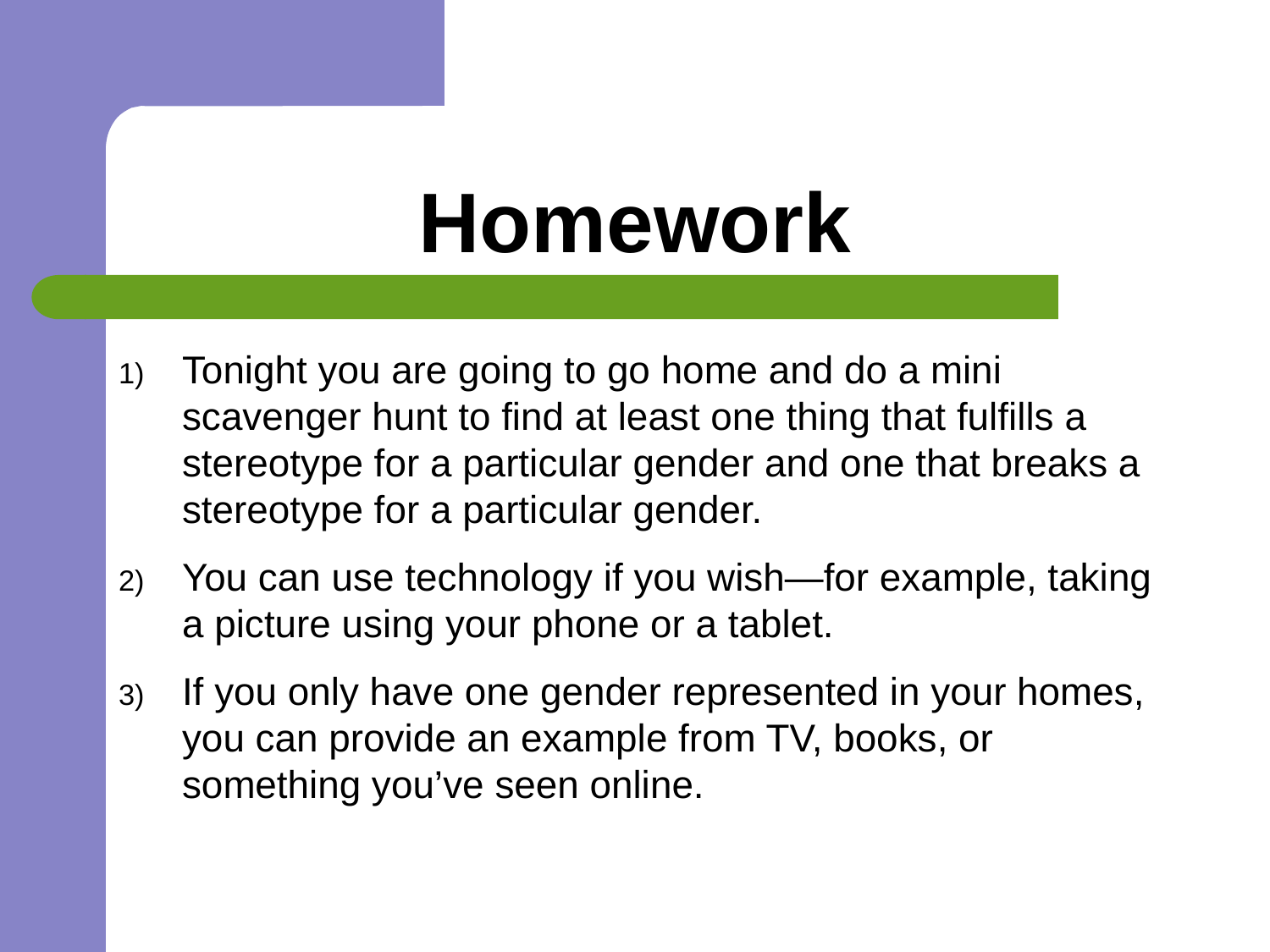

# Homework
Tonight you are going to go home and do a mini scavenger hunt to find at least one thing that fulfills a stereotype for a particular gender and one that breaks a stereotype for a particular gender.
You can use technology if you wish—for example, taking a picture using your phone or a tablet.
If you only have one gender represented in your homes, you can provide an example from TV, books, or something you’ve seen online.